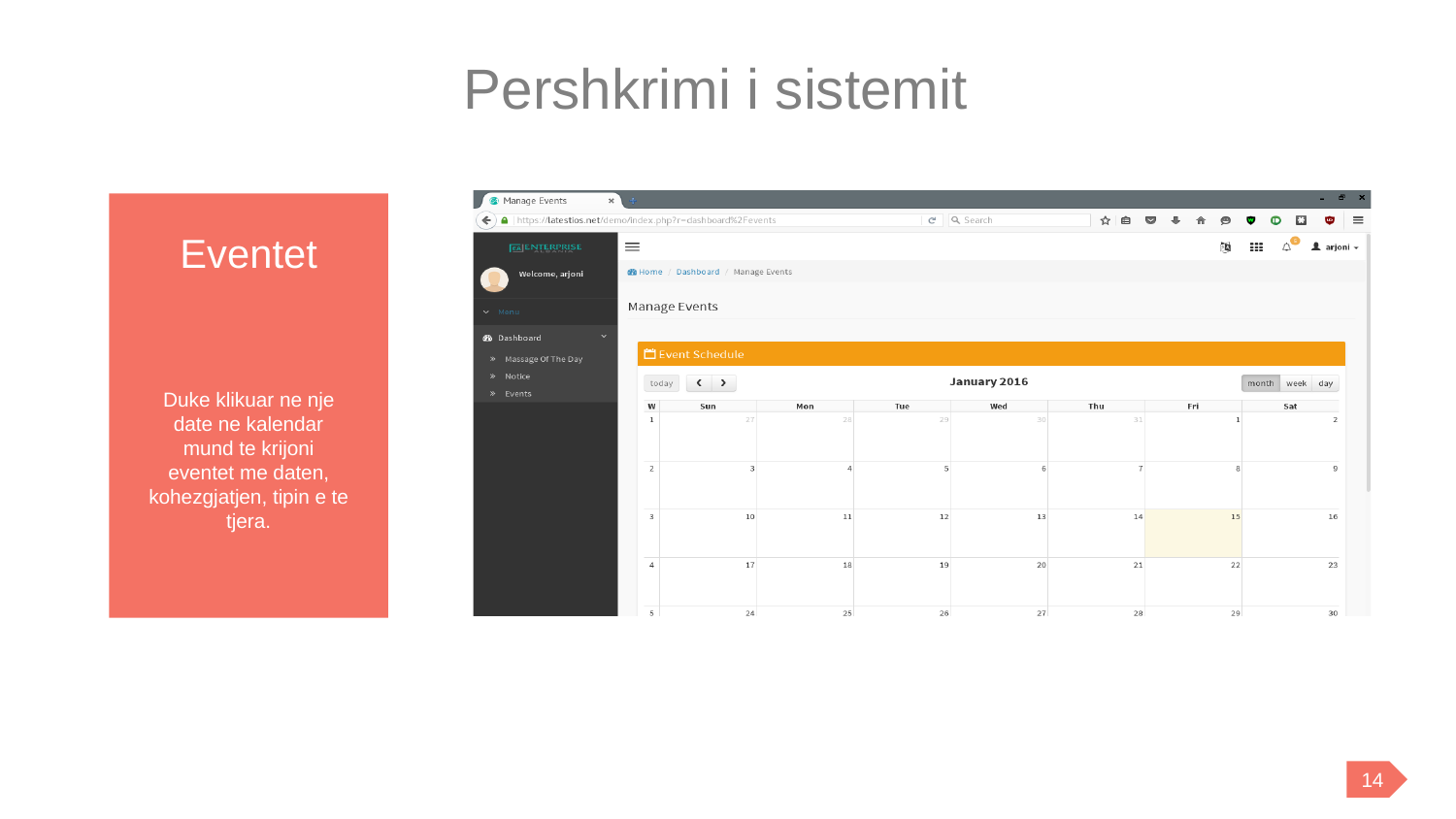

Pershkrimi i sistemit

Eventet
Duke klikuar ne nje date ne kalendar mund te krijoni eventet me daten, kohezgjatjen, tipin e te tjera.
14